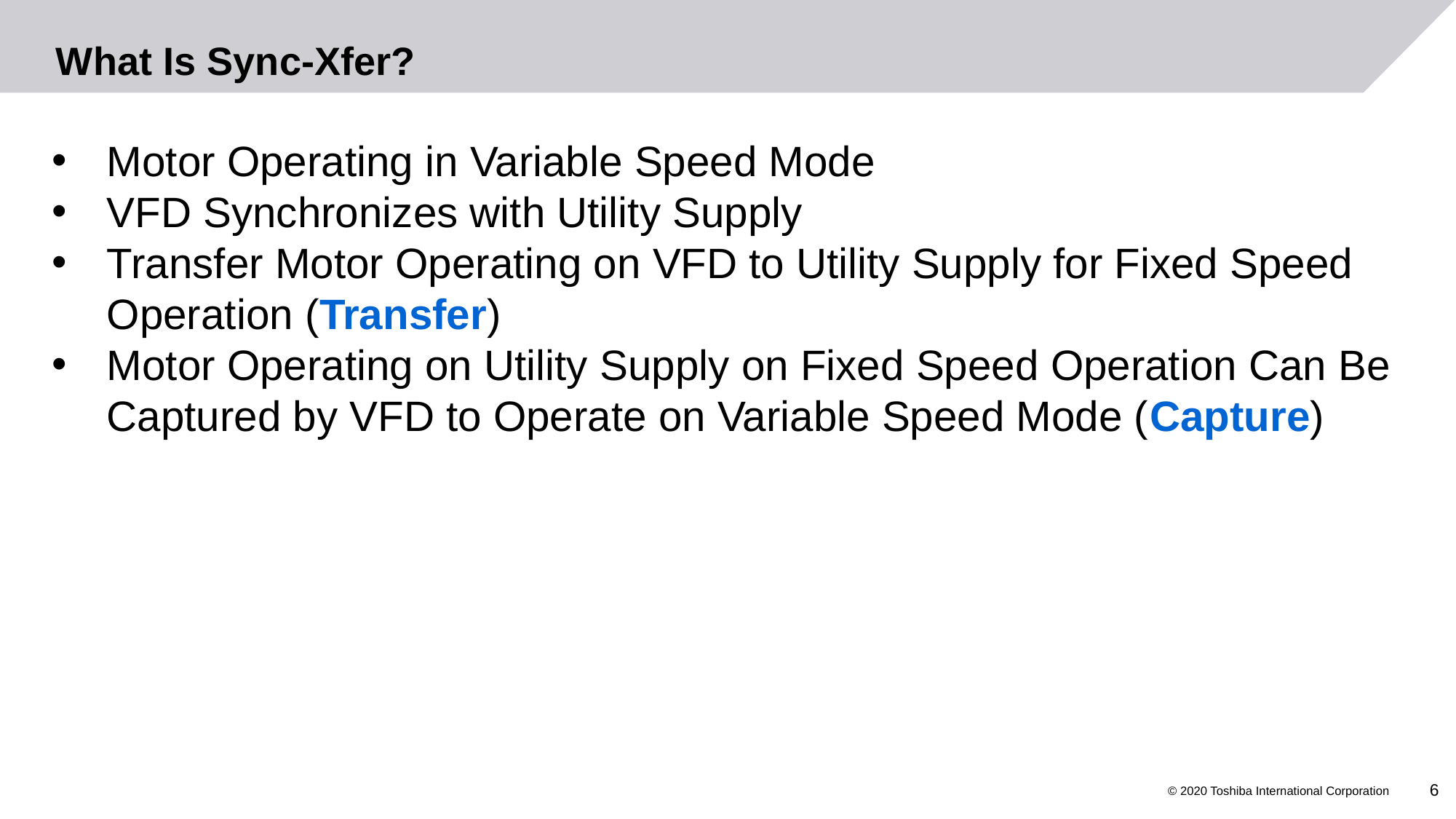

# What Is Sync-Xfer?
Motor Operating in Variable Speed Mode
VFD Synchronizes with Utility Supply
Transfer Motor Operating on VFD to Utility Supply for Fixed Speed Operation (Transfer)
Motor Operating on Utility Supply on Fixed Speed Operation Can Be Captured by VFD to Operate on Variable Speed Mode (Capture)